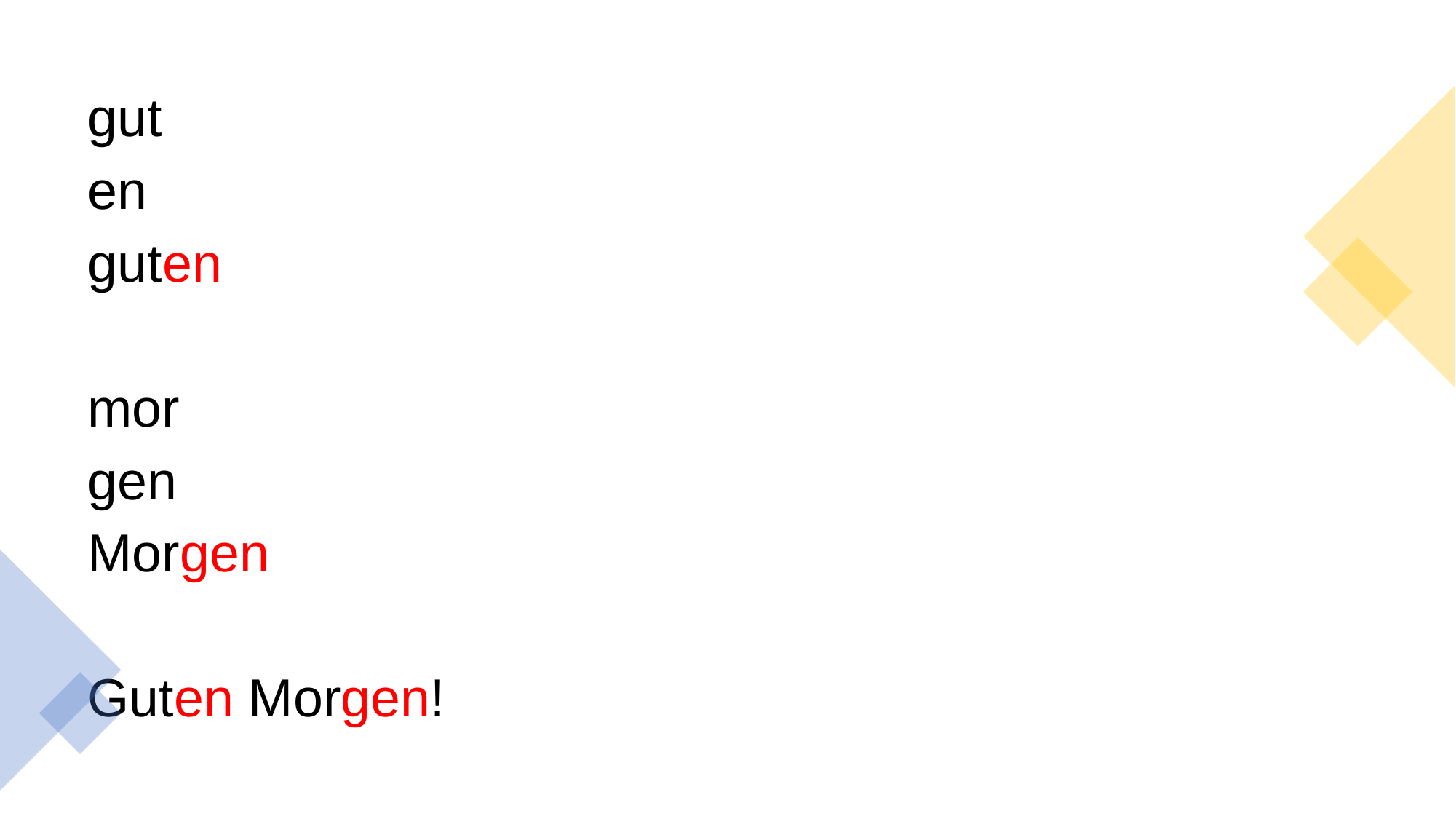

gut
en
guten

mor
gen
Morgen

Guten Morgen!